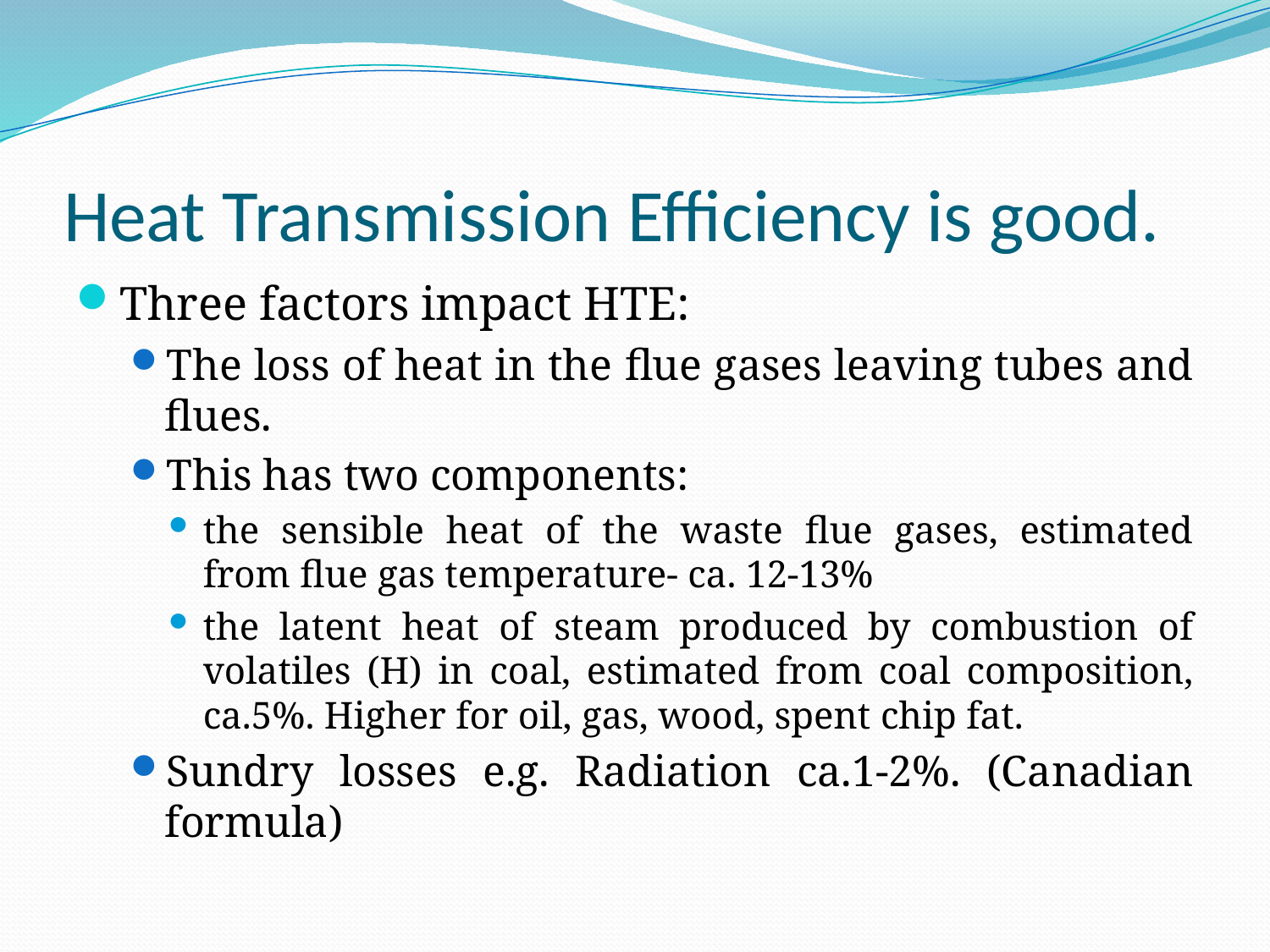

# Heat Transmission Efficiency is good.
Three factors impact HTE:
The loss of heat in the flue gases leaving tubes and flues.
This has two components:
the sensible heat of the waste flue gases, estimated from flue gas temperature- ca. 12-13%
the latent heat of steam produced by combustion of volatiles (H) in coal, estimated from coal composition, ca.5%. Higher for oil, gas, wood, spent chip fat.
Sundry losses e.g. Radiation ca.1-2%. (Canadian formula)